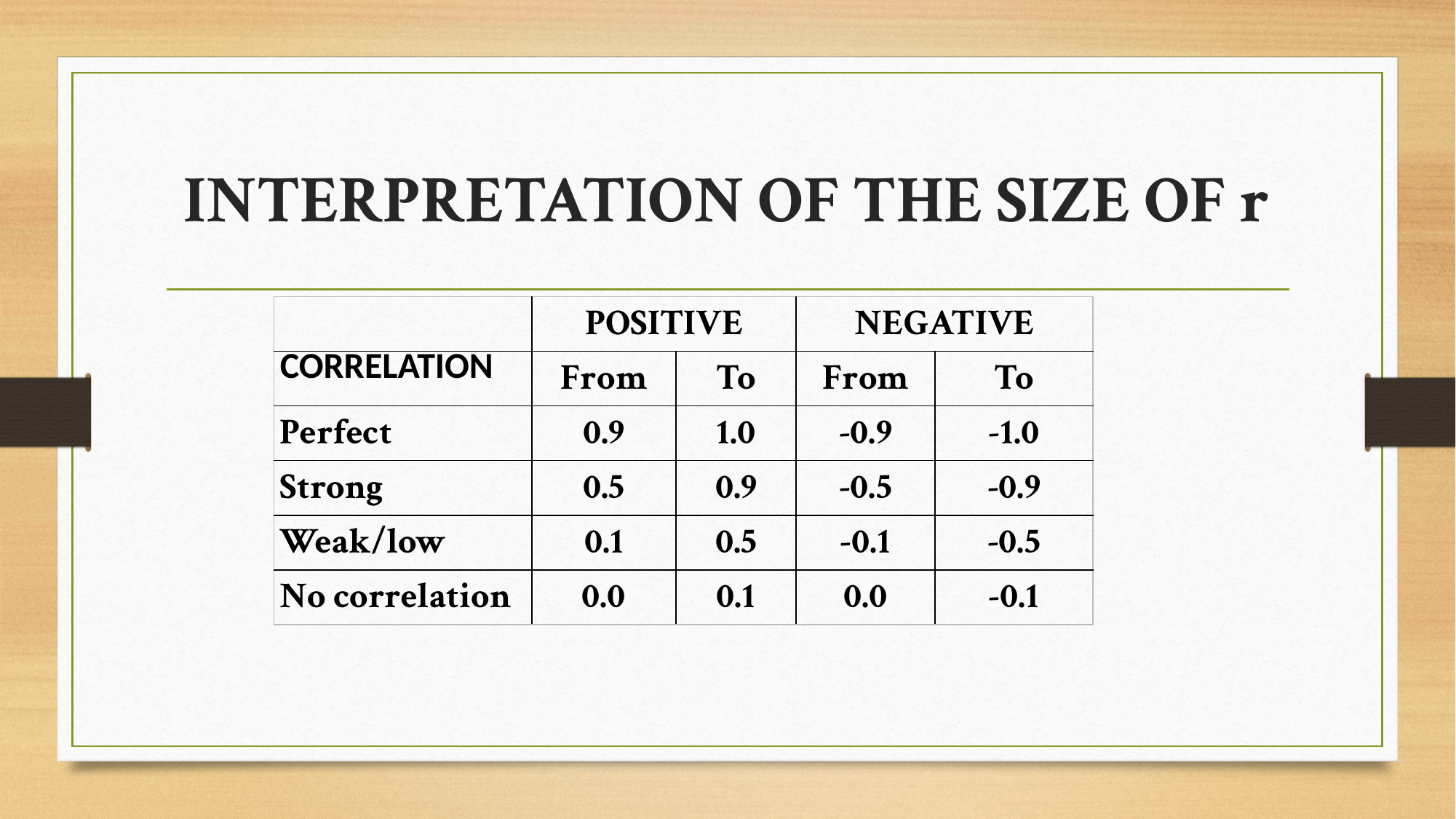

# INTERPRETATION OF THE SIZE OF r
|  | POSITIVE |  | NEGATIVE |  |
| --- | --- | --- | --- | --- |
| CORRELATION | From | To | From | To |
| Perfect | 0.9 | 1.0 | -0.9 | -1.0 |
| Strong | 0.5 | 0.9 | -0.5 | -0.9 |
| Weak/low | 0.1 | 0.5 | -0.1 | -0.5 |
| No correlation | 0.0 | 0.1 | 0.0 | -0.1 |